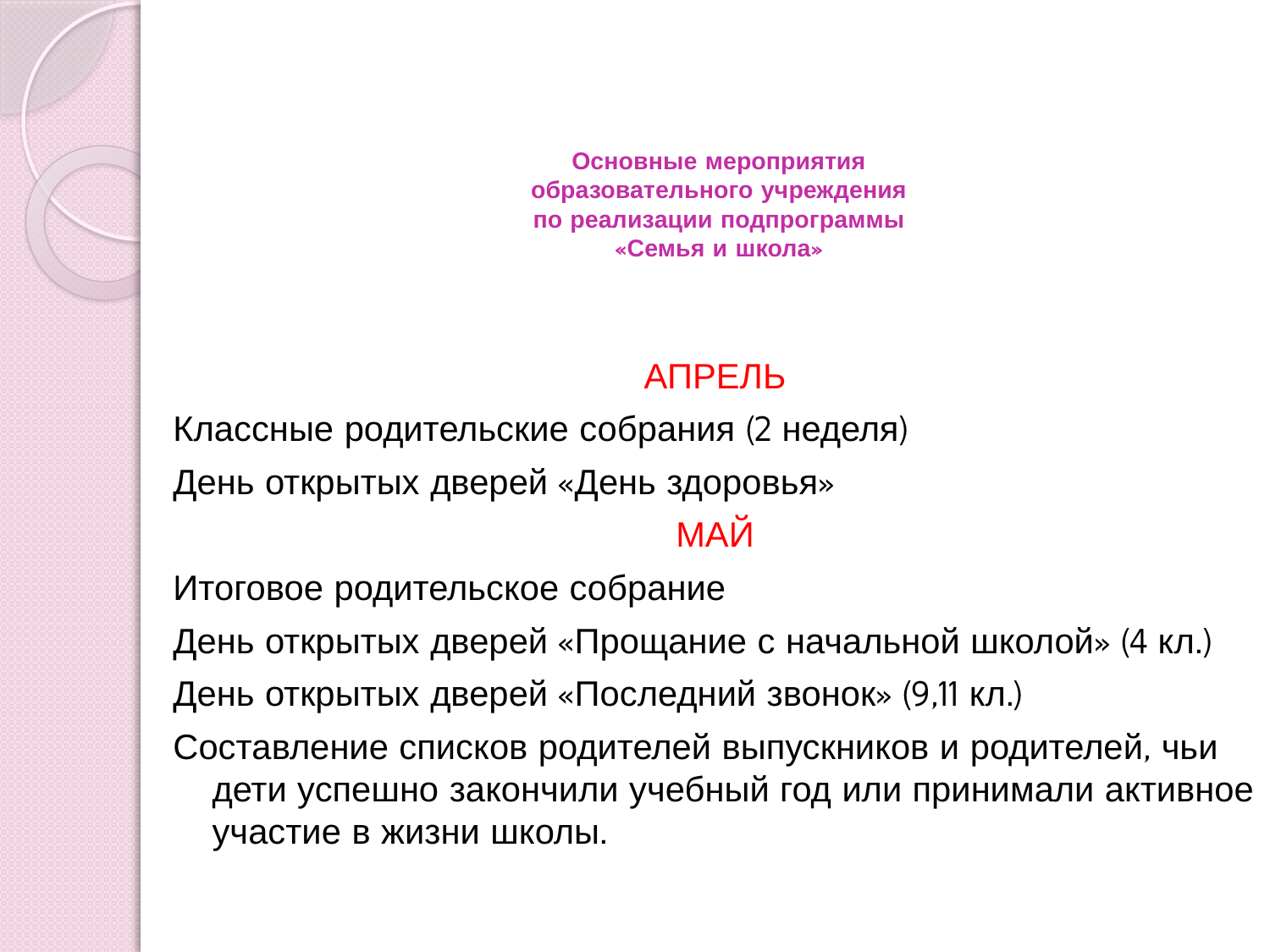

# Основные мероприятия образовательного учреждения по реализации подпрограммы «Семья и школа»
АПРЕЛЬ
Классные родительские собрания (2 неделя)
День открытых дверей «День здоровья»
МАЙ
Итоговое родительское собрание
День открытых дверей «Прощание с начальной школой» (4 кл.)
День открытых дверей «Последний звонок» (9,11 кл.)
Составление списков родителей выпускников и родителей, чьи дети успешно закончили учебный год или принимали активное участие в жизни школы.